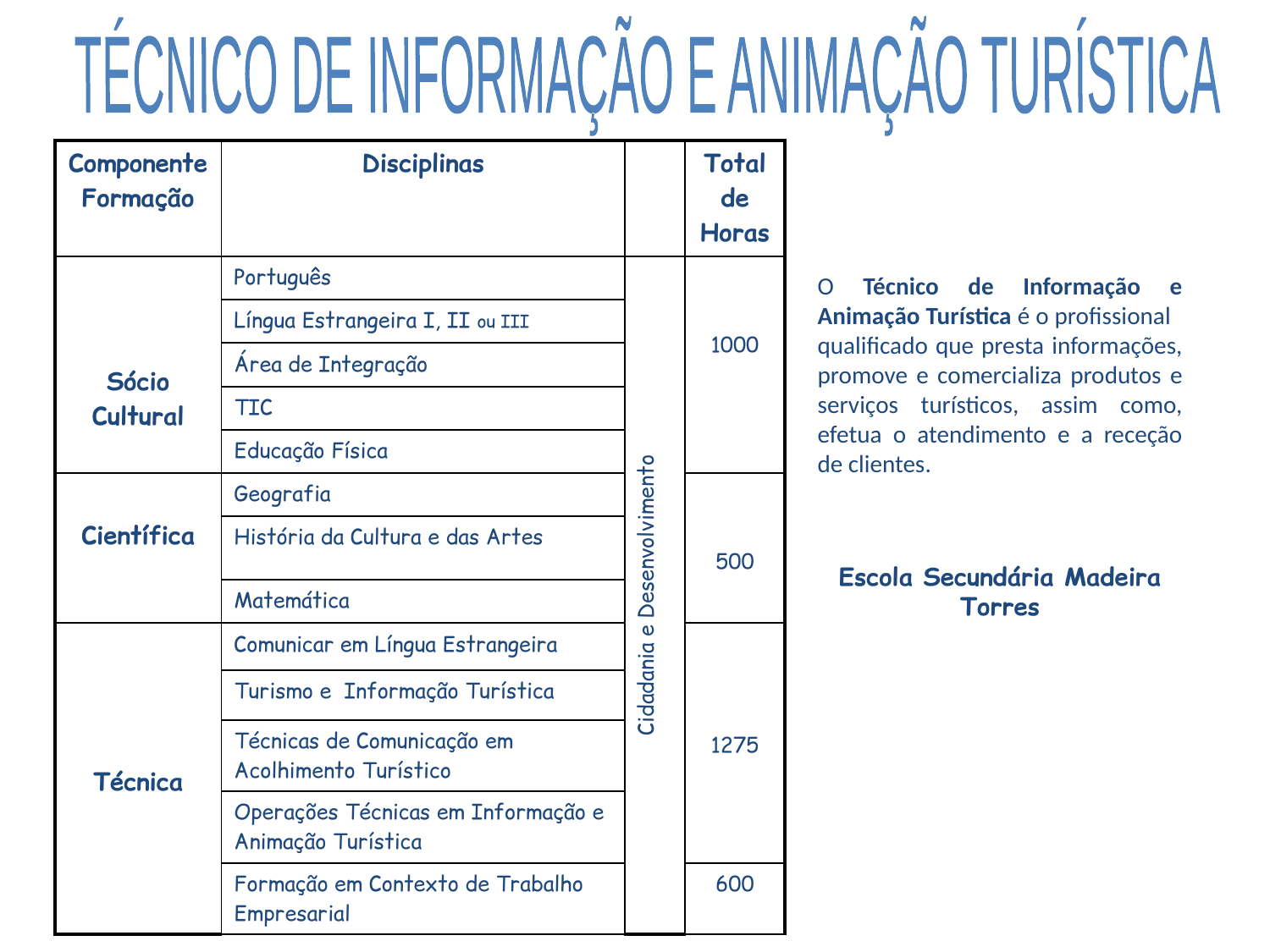

TÉCNICO DE INFORMAÇÃO E ANIMAÇÃO TURÍSTICA
| Componente Formação | Disciplinas |  | Total de Horas |
| --- | --- | --- | --- |
| Sócio Cultural | Português | Cidadania e Desenvolvimento | 1000 |
|  | Língua Estrangeira I, II ou III |  |  |
|  | Área de Integração |  |  |
|  | TIC |  |  |
|  | Educação Física |  |  |
| Científica | Geografia |  | 500 |
|  | História da Cultura e das Artes |  |  |
|  | Matemática |  |  |
| Técnica | Comunicar em Língua Estrangeira |  | 1275 |
|  | Turismo e Informação Turística |  |  |
|  | Técnicas de Comunicação em Acolhimento Turístico |  |  |
|  | Operações Técnicas em Informação e Animação Turística |  |  |
|  | Formação em Contexto de Trabalho Empresarial |  | 600 |
O Técnico de Informação e Animação Turística é o profissional   qualificado que presta informações, promove e comercializa produtos e serviços turísticos, assim como, efetua o atendimento e a receção de clientes.

Escola Secundária Madeira Torres